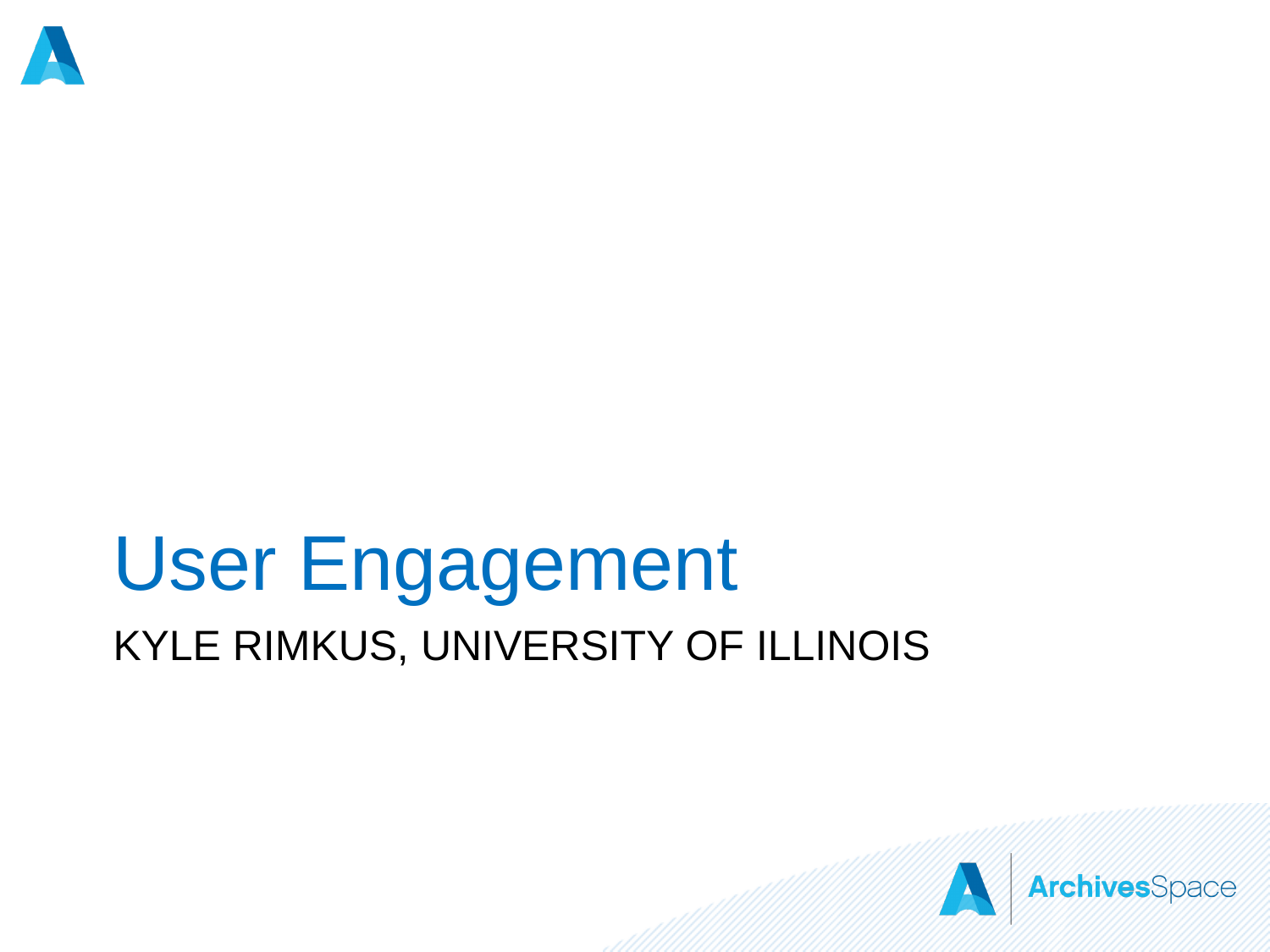

User Engagement
# Kyle Rimkus, University of Illinois